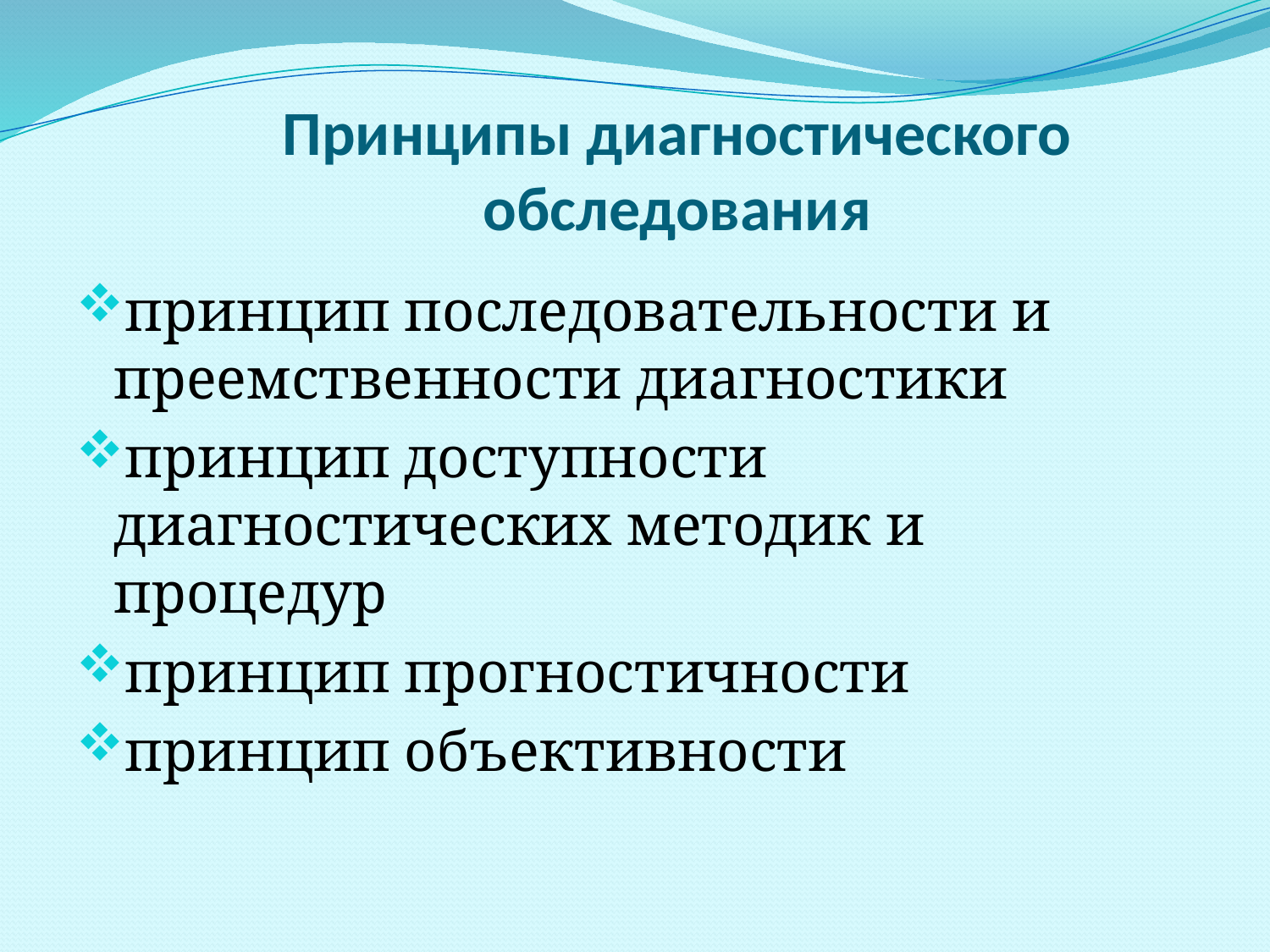

# Принципы диагностического обследования
принцип последовательности и преемственности диагностики
принцип доступности диагностических методик и процедур
принцип прогностичности
принцип объективности